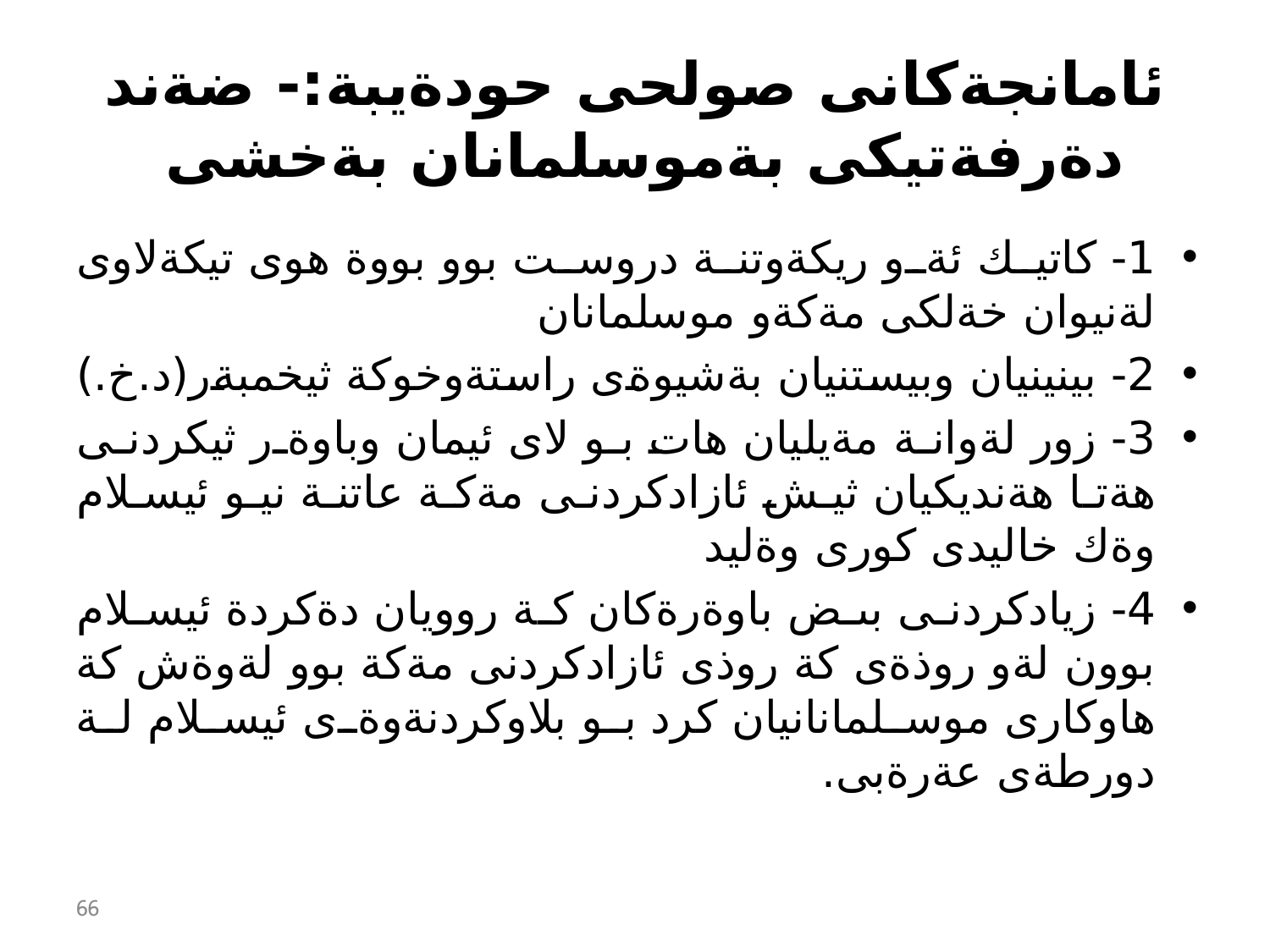

# ئامانجةكانى صولحى حودةيبة:- ضةند دةرفةتيكى بةموسلمانان بةخشى
1- كاتيك ئةو ريكةوتنة دروست بوو بووة هوى تيكةلاوى لةنيوان خةلكى مةكةو موسلمانان
2- بينينيان وبيستنيان بةشيوةى راستةوخوكة ثيخمبةر(د.خ.)
3- زور لةوانة مةيليان هات بو لاى ئيمان وباوةر ثيكردنى هةتا هةنديكيان ثيش ئازادكردنى مةكة عاتنة نيو ئيسلام وةك خاليدى كورى وةليد
4- زيادكردنى بىض باوةرةكان كة روويان دةكردة ئيسلام بوون لةو روذةى كة روذى ئازادكردنى مةكة بوو لةوةش كة هاوكارى موسلمانانيان كرد بو بلاوكردنةوةى ئيسلام لة دورطةى عةرةبى.

66